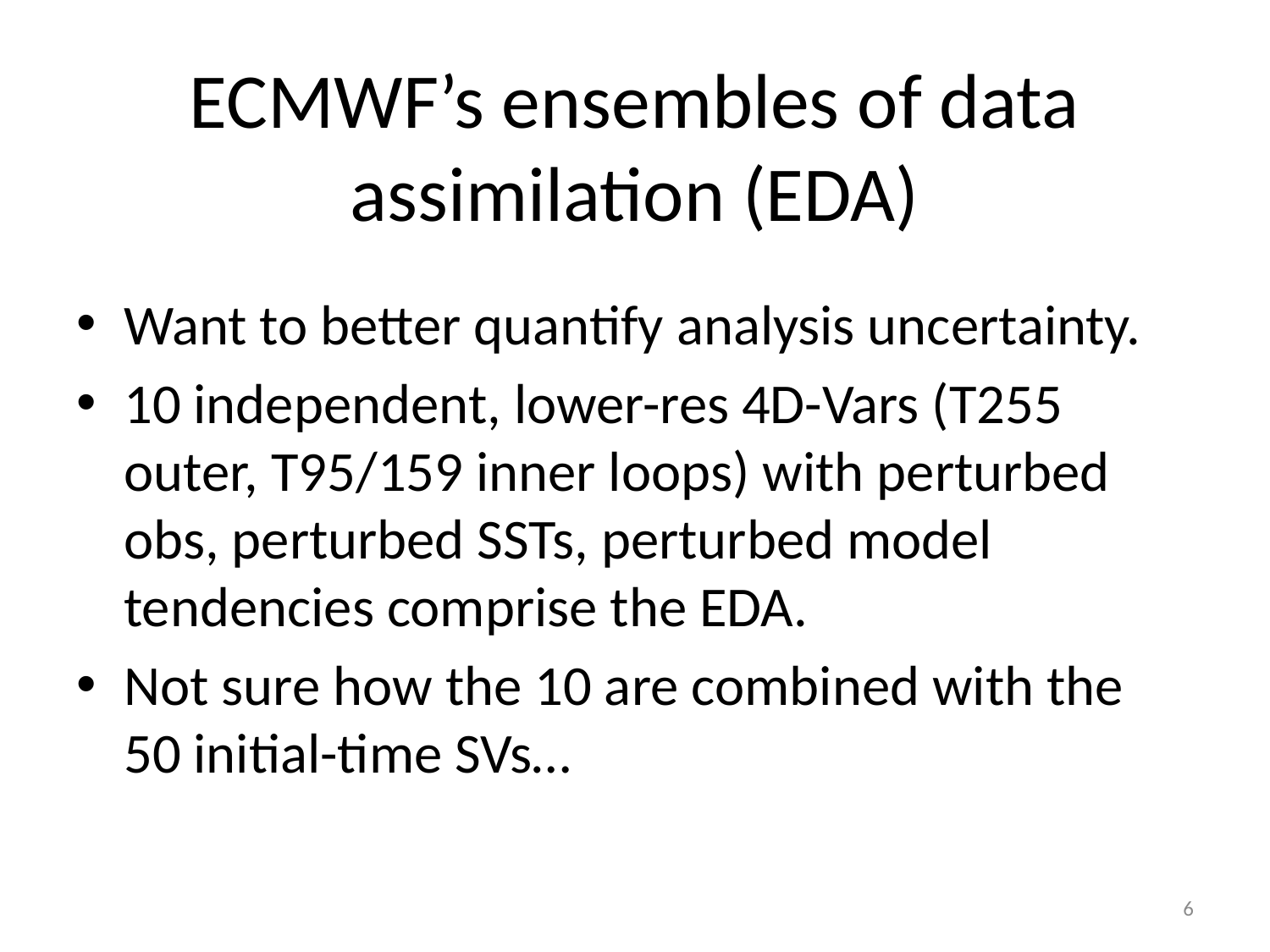

# ECMWF’s ensembles of data assimilation (EDA)
Want to better quantify analysis uncertainty.
10 independent, lower-res 4D-Vars (T255 outer, T95/159 inner loops) with perturbed obs, perturbed SSTs, perturbed model tendencies comprise the EDA.
Not sure how the 10 are combined with the 50 initial-time SVs…
6